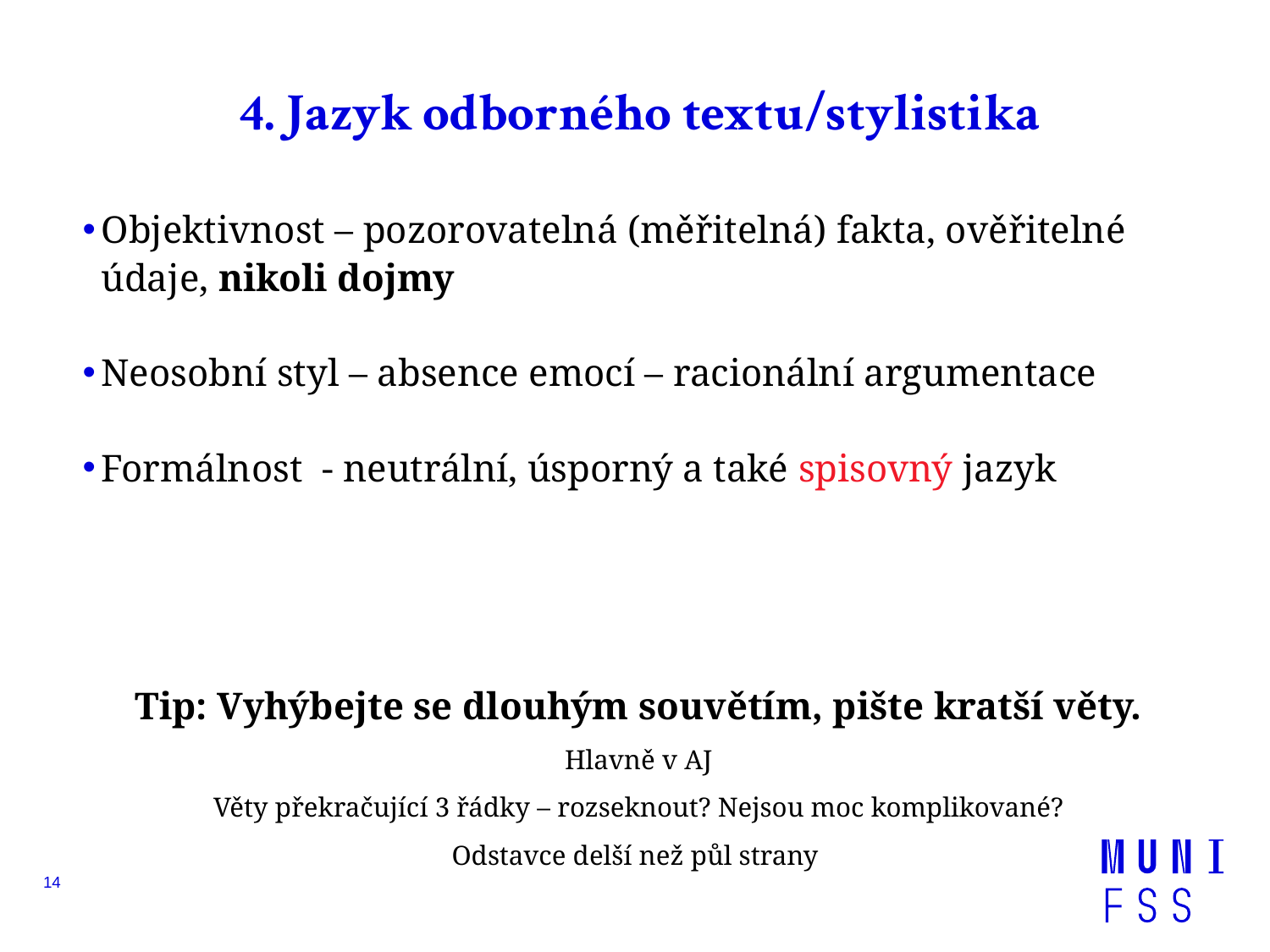

# 4. Jazyk odborného textu/stylistika

Objektivnost – pozorovatelná (měřitelná) fakta, ověřitelné údaje, nikoli dojmy

Neosobní styl – absence emocí – racionální argumentace

Formálnost  - neutrální, úsporný a také spisovný jazyk

Tip: Vyhýbejte se dlouhým souvětím, pište kratší věty.
Hlavně v AJ
Věty překračující 3 řádky – rozseknout? Nejsou moc komplikované?
Odstavce delší než půl strany
14